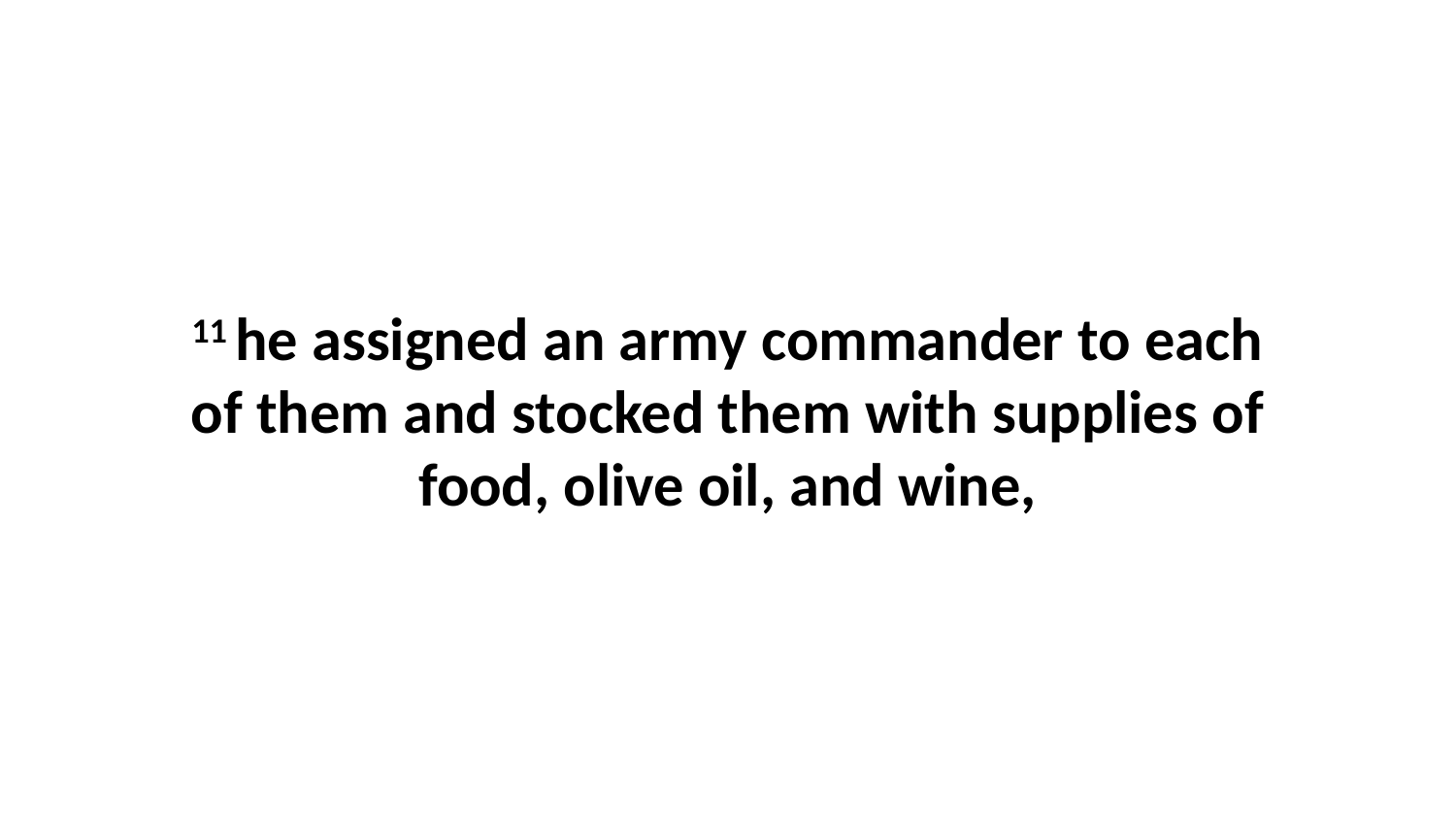

11 he assigned an army commander to each of them and stocked them with supplies of food, olive oil, and wine,